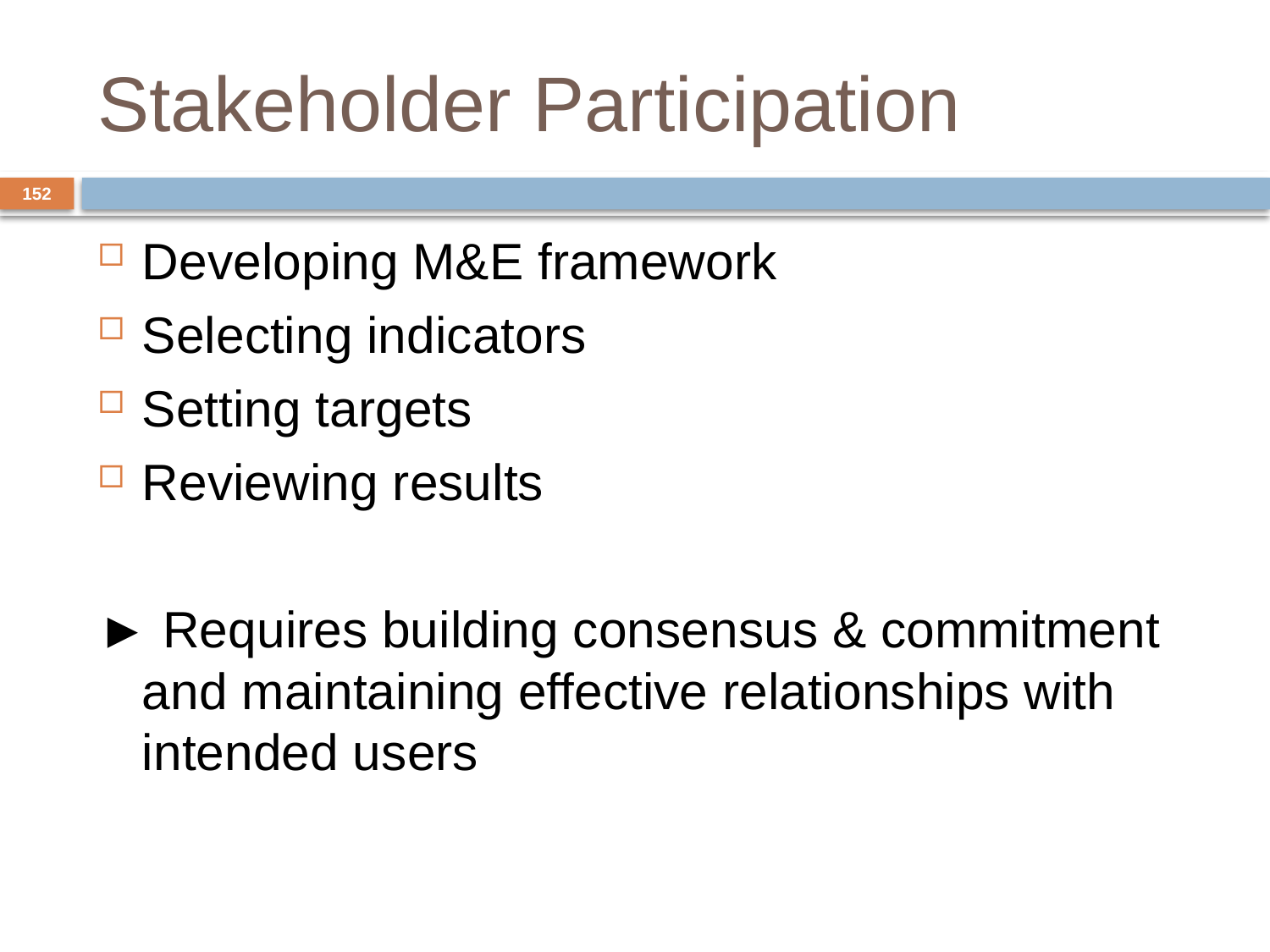

# Stakeholder Participation
152
Developing M&E framework
Selecting indicators
Setting targets
Reviewing results

► Requires building consensus & commitment and maintaining effective relationships with intended users